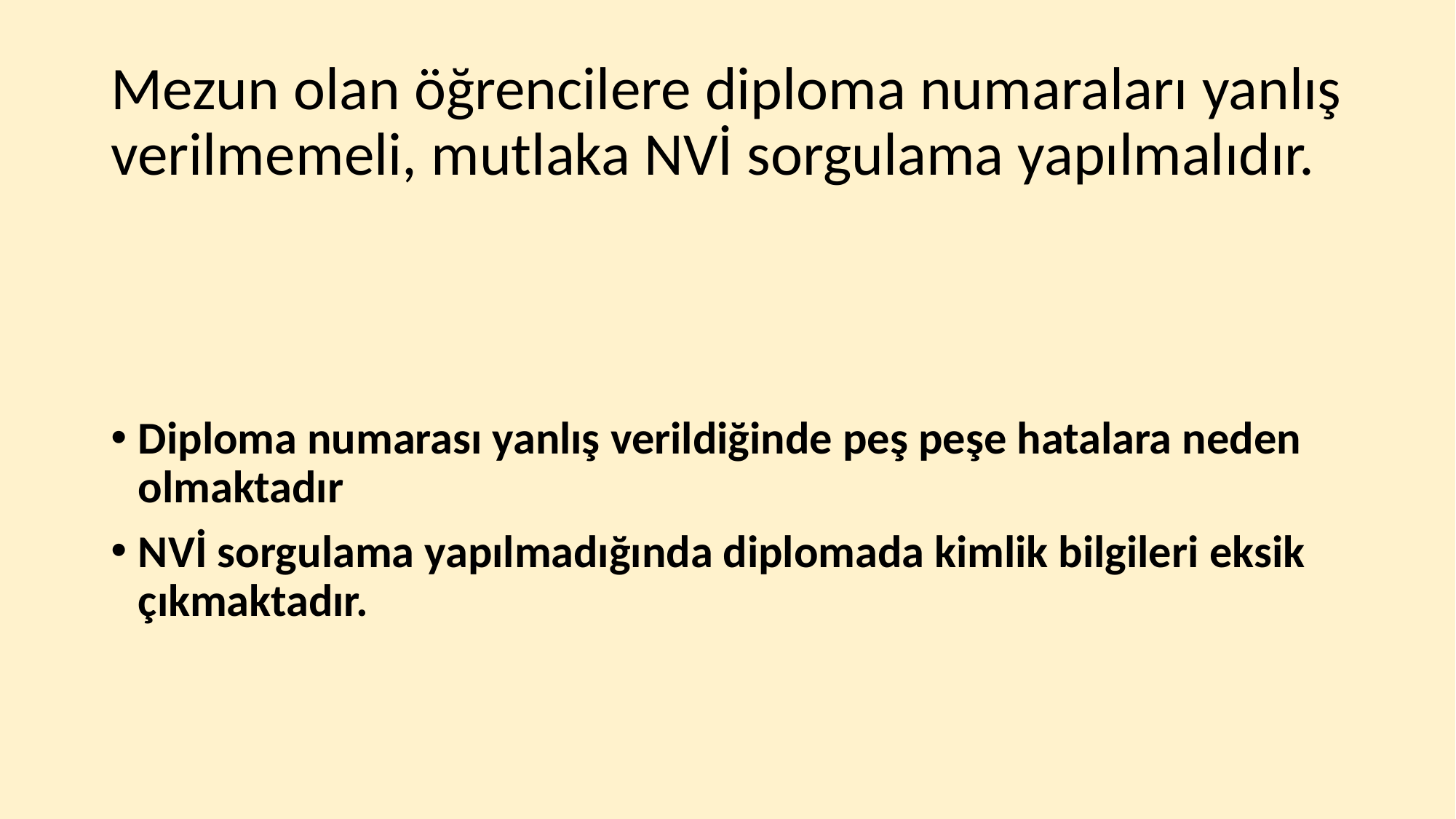

# Mezun olan öğrencilere diploma numaraları yanlış verilmemeli, mutlaka NVİ sorgulama yapılmalıdır.
Diploma numarası yanlış verildiğinde peş peşe hatalara neden olmaktadır
NVİ sorgulama yapılmadığında diplomada kimlik bilgileri eksik çıkmaktadır.